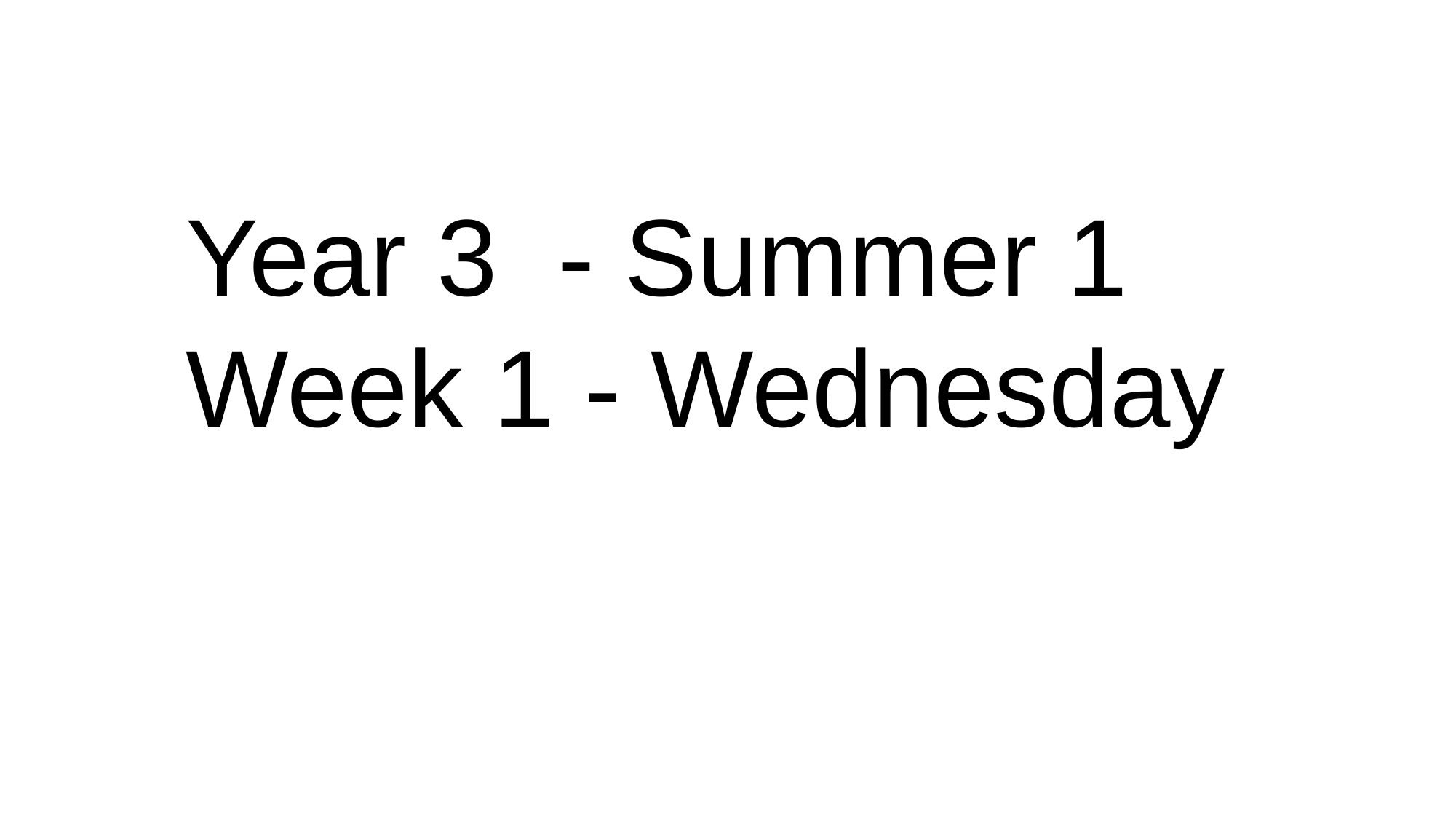

Year 3  - Summer 1
Week 1 - Wednesday